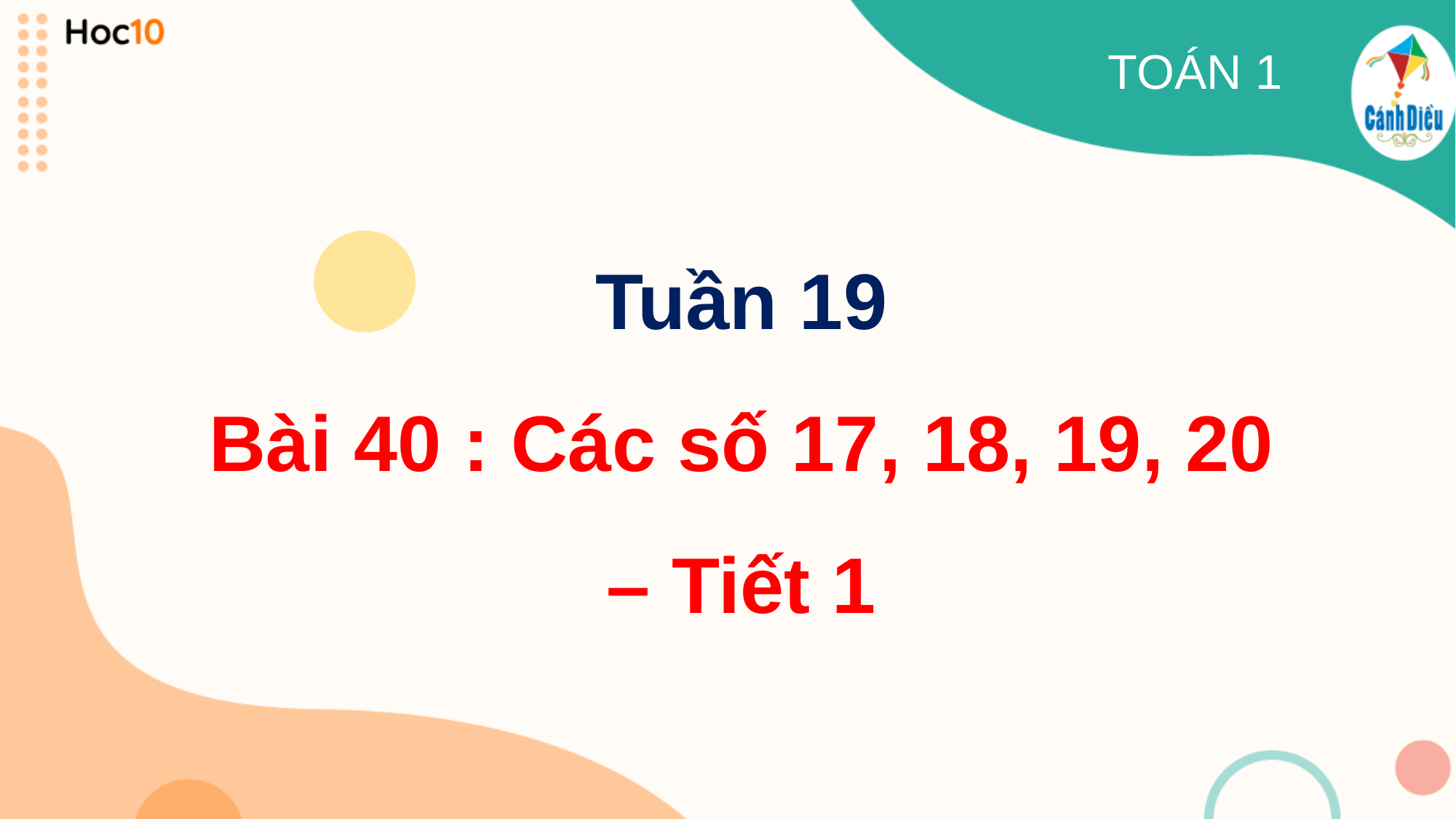

TOÁN 1
Tuần 19
Bài 40 : Các số 17, 18, 19, 20
– Tiết 1